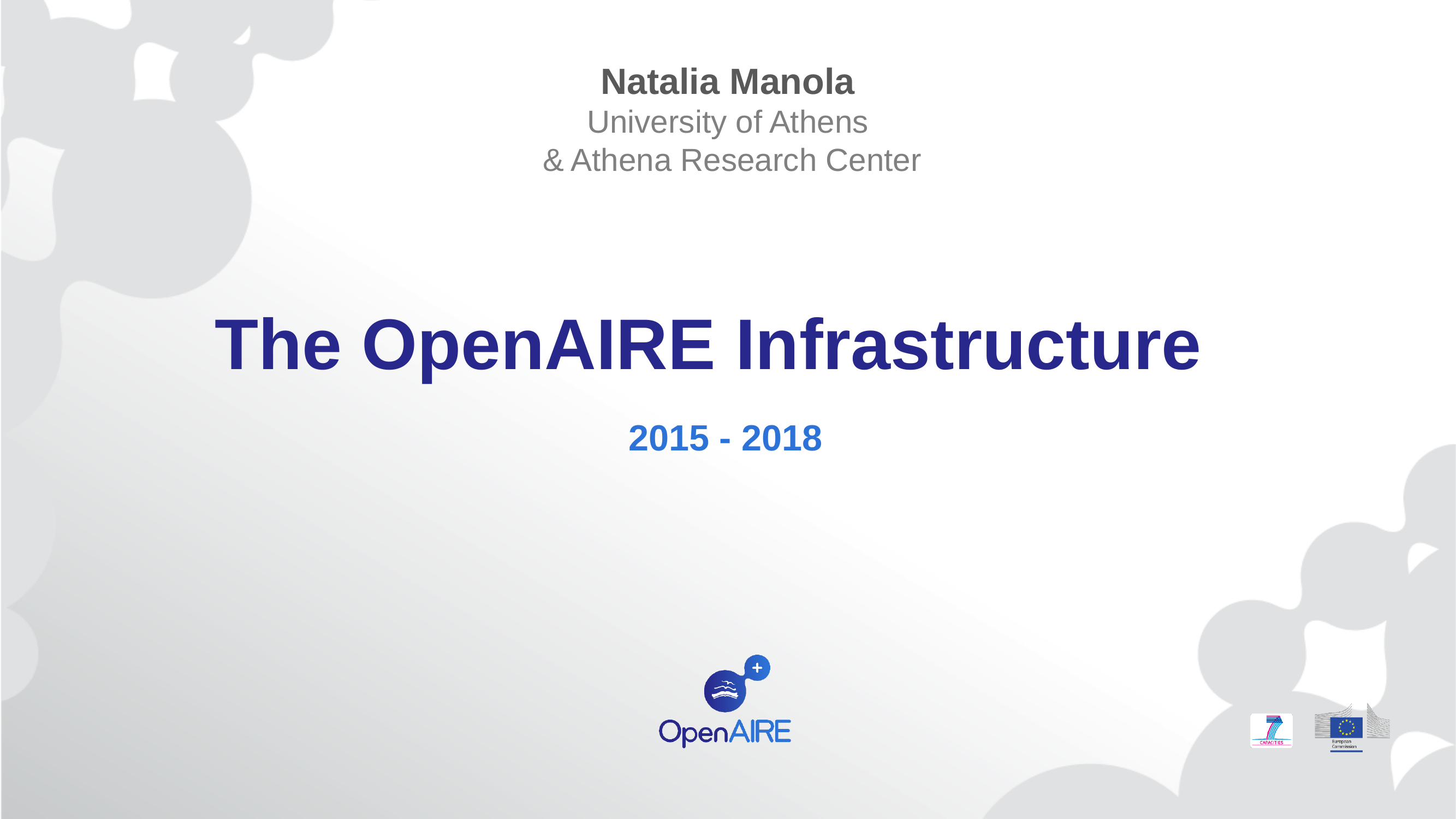

Natalia Manola
University of Athens
 & Athena Research Center
# The OpenAIRE Infrastructure
2015 - 2018